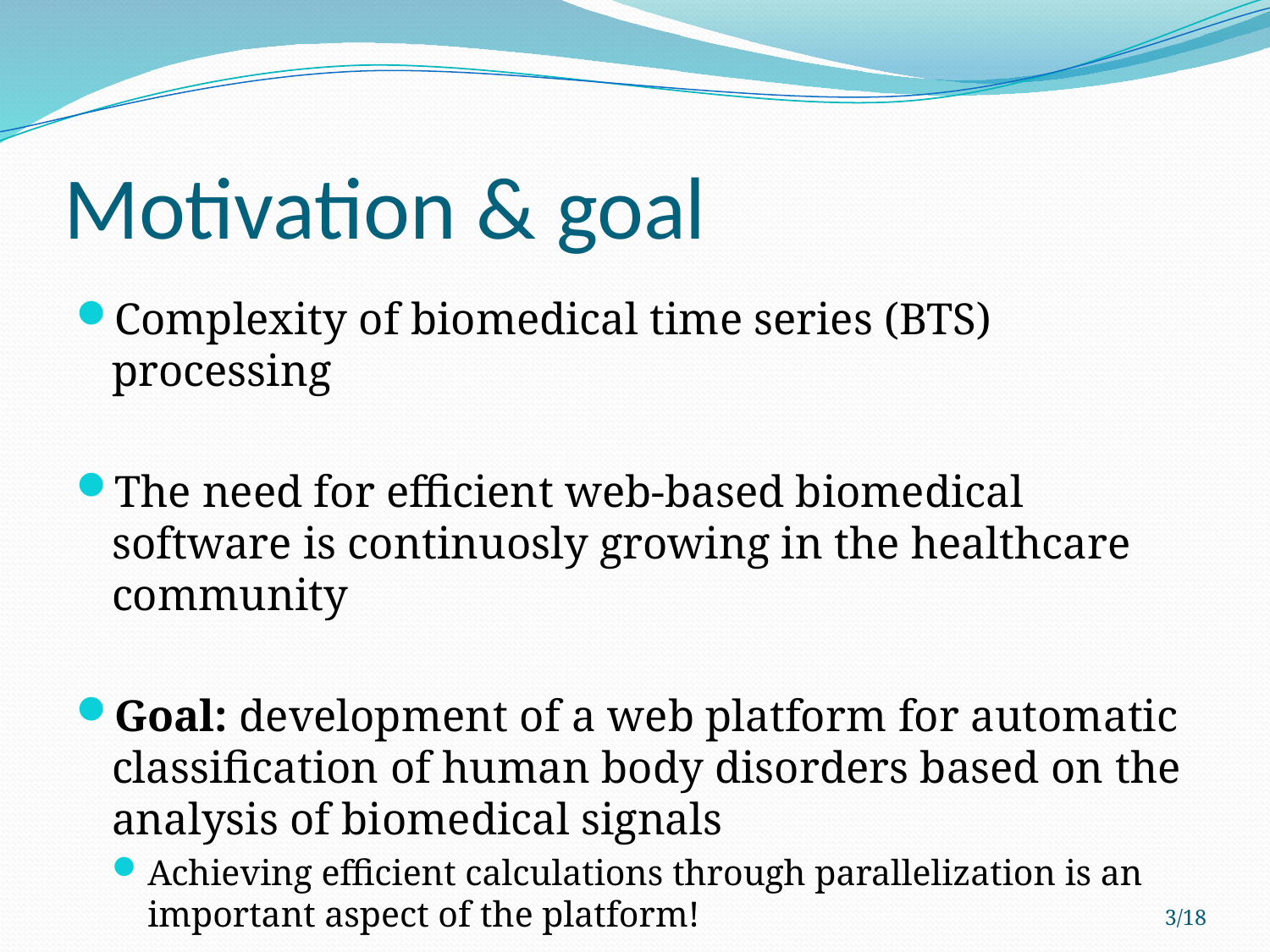

# Motivation & goal
Complexity of biomedical time series (BTS) processing

The need for efficient web-based biomedical software is continuosly growing in the healthcare community

Goal: development of a web platform for automatic classification of human body disorders based on the analysis of biomedical signals
Achieving efficient calculations through parallelization is an important aspect of the platform!

3/18